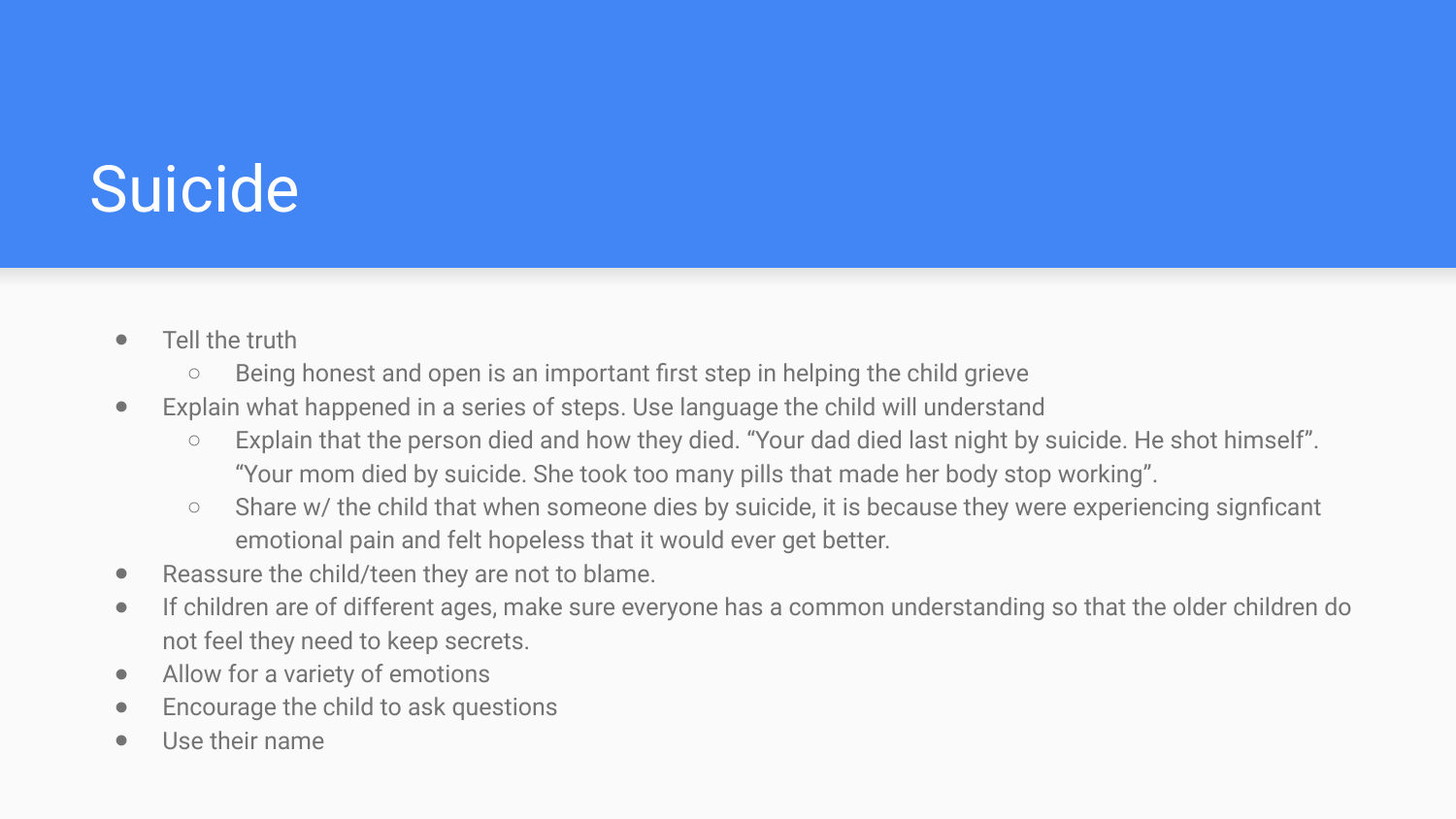

# Suicide
Tell the truth
Being honest and open is an important first step in helping the child grieve
Explain what happened in a series of steps. Use language the child will understand
Explain that the person died and how they died. “Your dad died last night by suicide. He shot himself”. “Your mom died by suicide. She took too many pills that made her body stop working”.
Share w/ the child that when someone dies by suicide, it is because they were experiencing signficant emotional pain and felt hopeless that it would ever get better.
Reassure the child/teen they are not to blame.
If children are of different ages, make sure everyone has a common understanding so that the older children do not feel they need to keep secrets.
Allow for a variety of emotions
Encourage the child to ask questions
Use their name